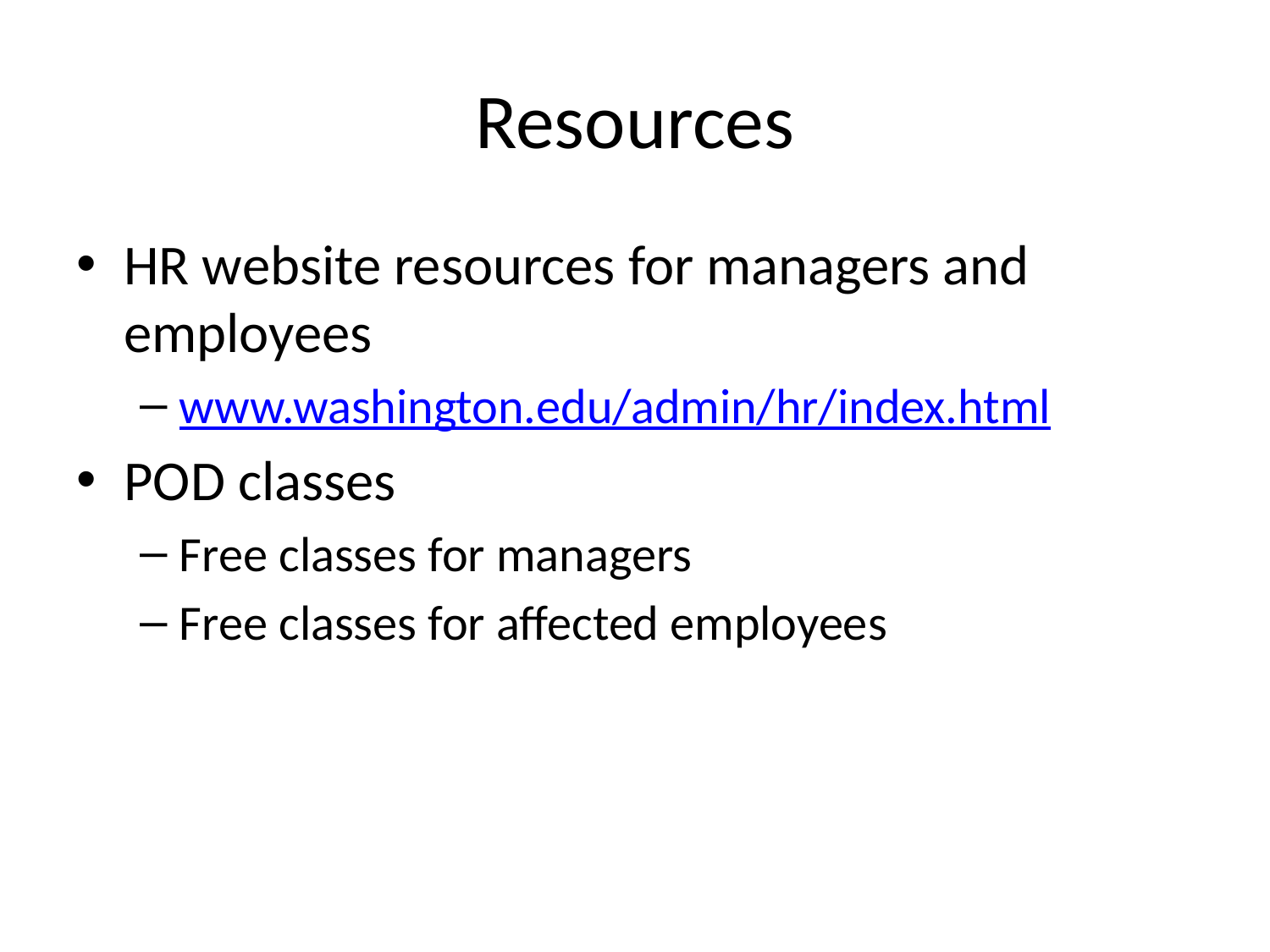

# Resources
HR website resources for managers and employees
www.washington.edu/admin/hr/index.html
POD classes
Free classes for managers
Free classes for affected employees